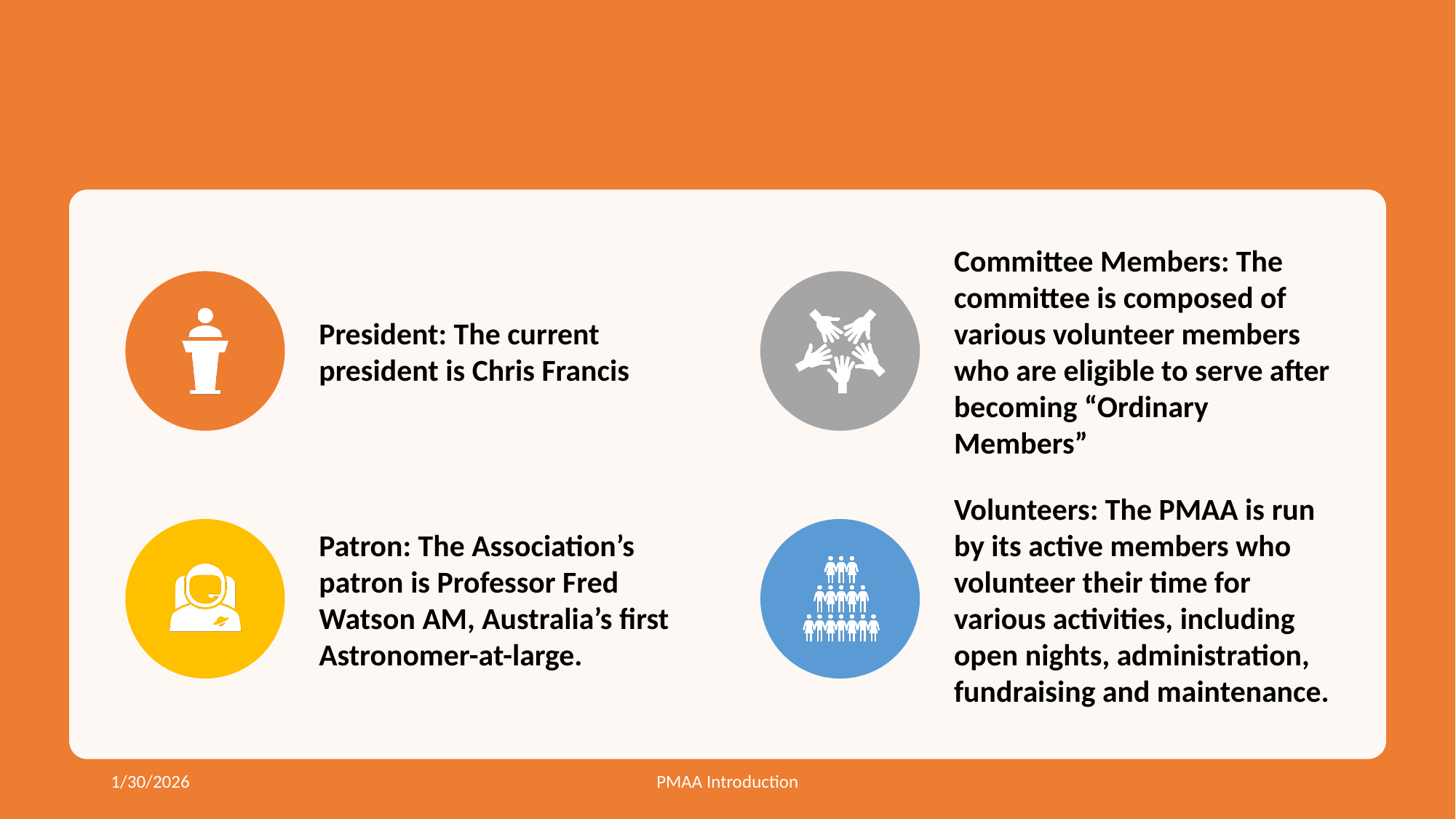

President: The current president is Chris Francis
Committee Members: The committee is composed of various volunteer members who are eligible to serve after becoming “Ordinary Members”
Patron: The Association’s patron is Professor Fred Watson AM, Australia’s first Astronomer-at-large.
Volunteers: The PMAA is run by its active members who volunteer their time for various activities, including open nights, administration, fundraising and maintenance.
1/30/2026
PMAA Introduction